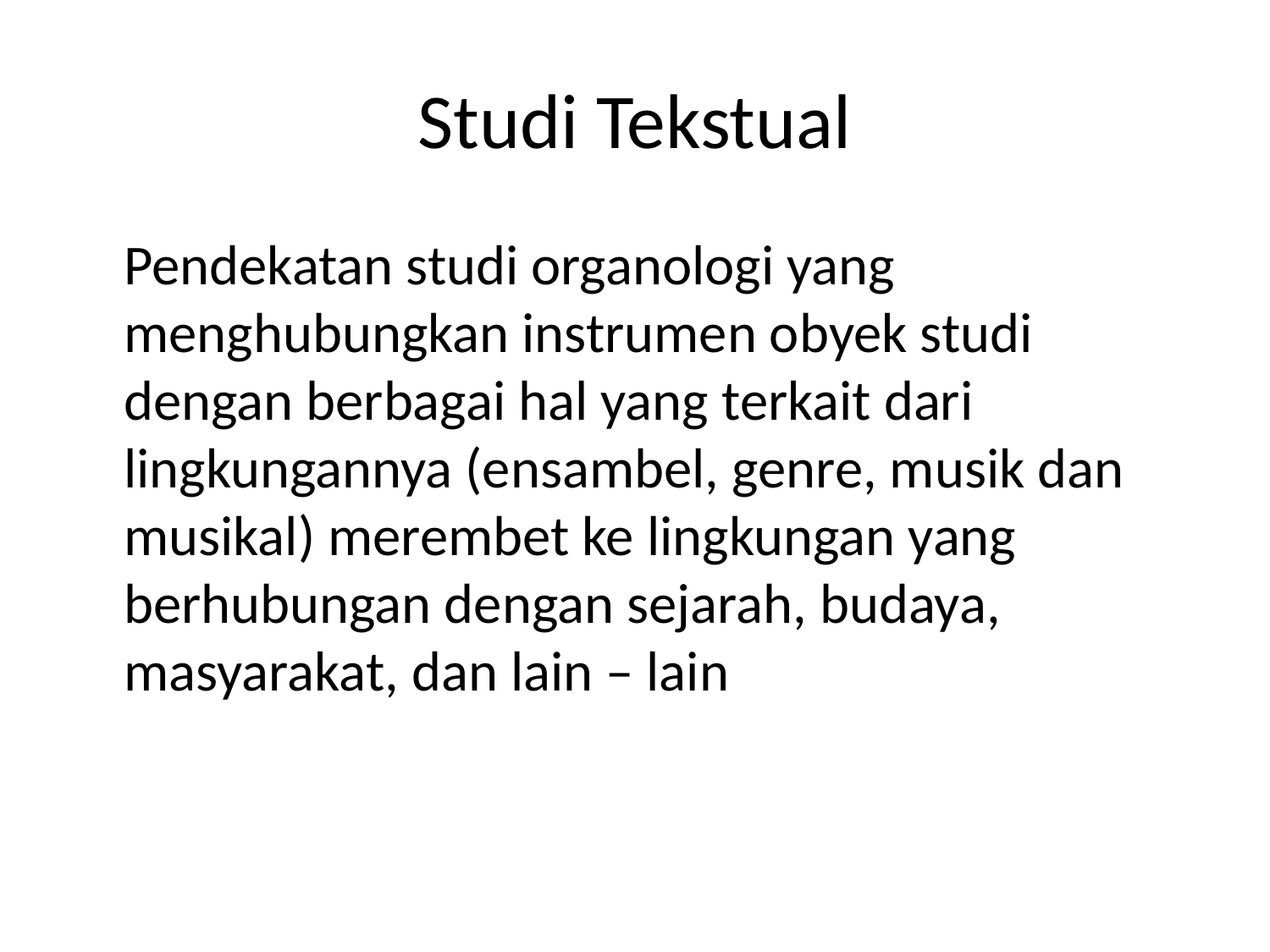

# Studi Tekstual
	Pendekatan studi organologi yang menghubungkan instrumen obyek studi dengan berbagai hal yang terkait dari lingkungannya (ensambel, genre, musik dan musikal) merembet ke lingkungan yang berhubungan dengan sejarah, budaya, masyarakat, dan lain – lain